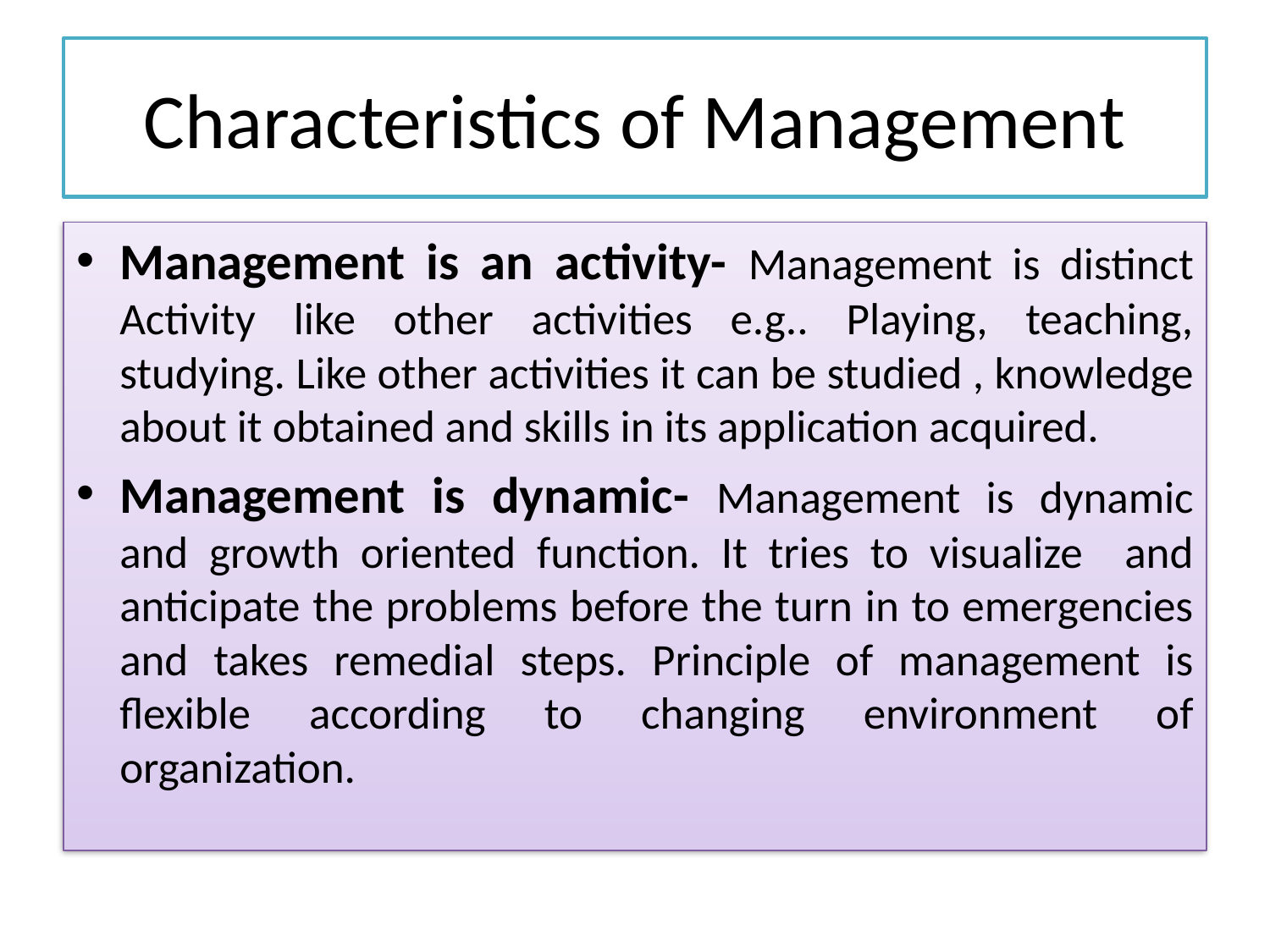

# Characteristics of Management
Management is an activity- Management is distinct Activity like other activities e.g.. Playing, teaching, studying. Like other activities it can be studied , knowledge about it obtained and skills in its application acquired.
Management is dynamic- Management is dynamic and growth oriented function. It tries to visualize  and anticipate the problems before the turn in to emergencies and takes remedial steps. Principle of management is flexible according to changing environment of organization.